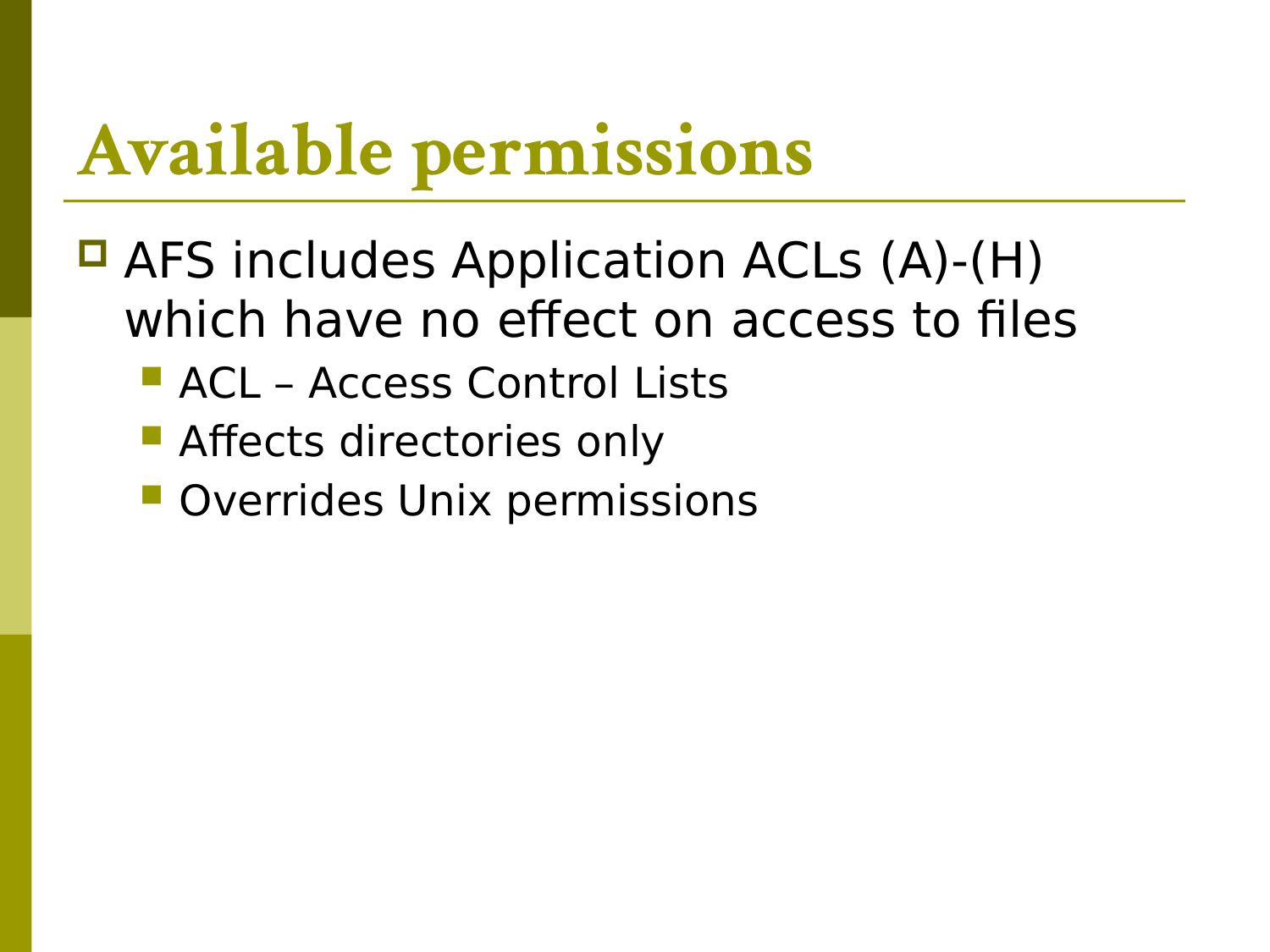

# Available permissions
AFS includes Application ACLs (A)-(H) which have no effect on access to files
ACL – Access Control Lists
Affects directories only
Overrides Unix permissions